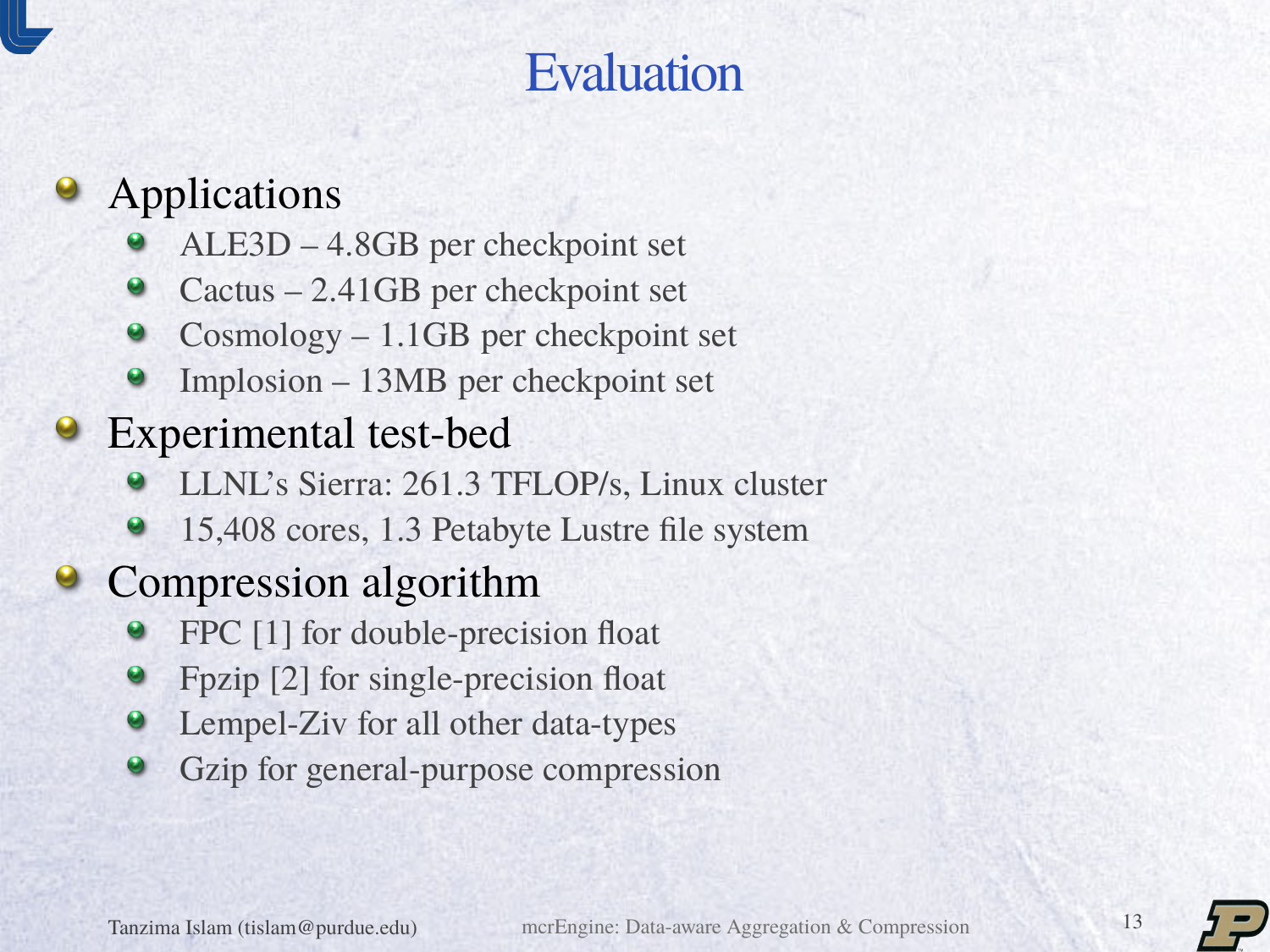

# Evaluation
Applications
ALE3D – 4.8GB per checkpoint set
Cactus – 2.41GB per checkpoint set
Cosmology – 1.1GB per checkpoint set
Implosion – 13MB per checkpoint set
Experimental test-bed
LLNL’s Sierra: 261.3 TFLOP/s, Linux cluster
15,408 cores, 1.3 Petabyte Lustre file system
Compression algorithm
FPC [1] for double-precision float
Fpzip [2] for single-precision float
Lempel-Ziv for all other data-types
Gzip for general-purpose compression
Tanzima Islam (tislam@purdue.edu)
mcrEngine: Data-aware Aggregation & Compression